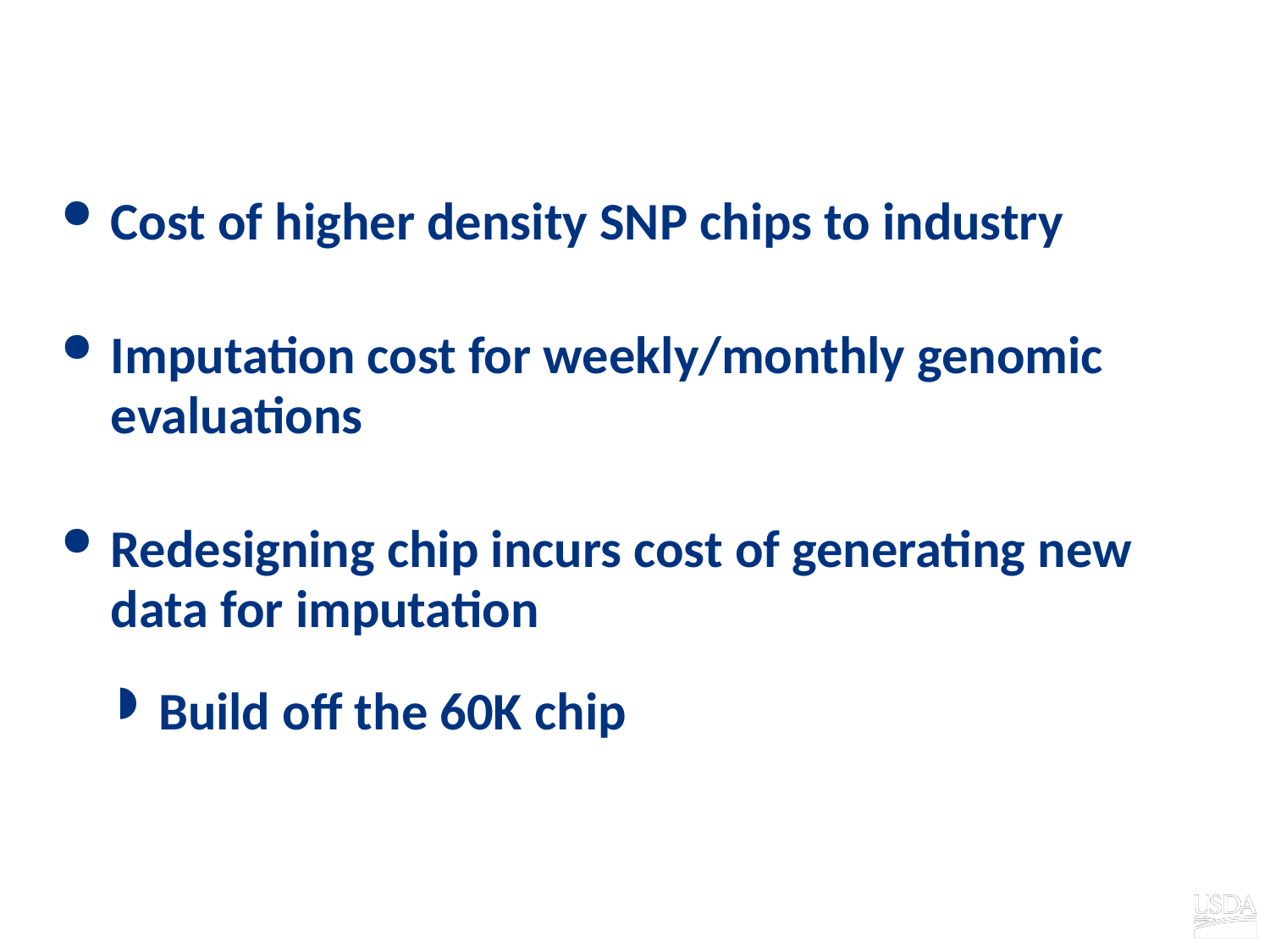

# WGS implementation considerations
Cost of higher density SNP chips to industry
Imputation cost for weekly/monthly genomic evaluations
Redesigning chip incurs cost of generating new data for imputation
Build off the 60K chip